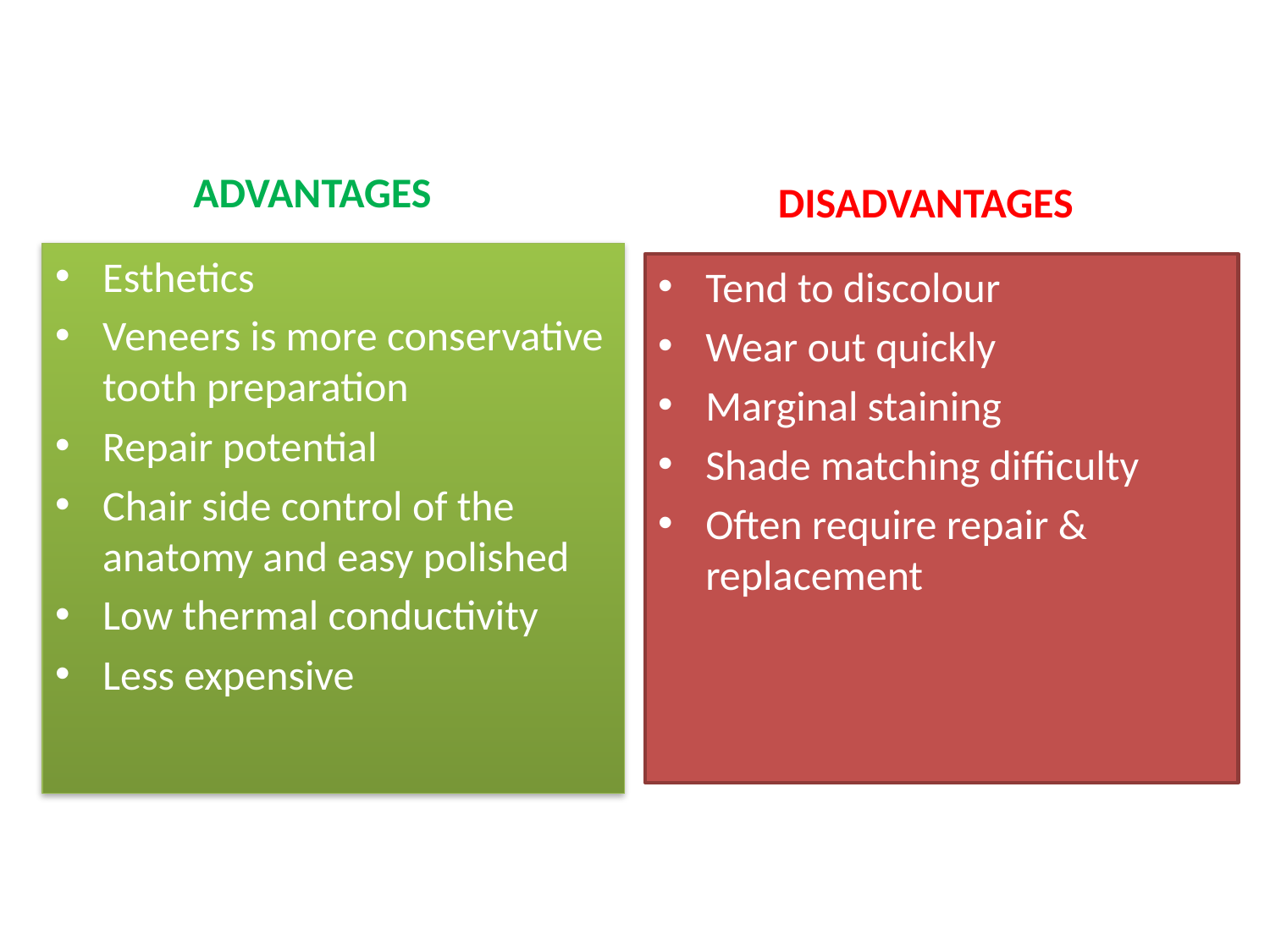

ADVANTAGES
DISADVANTAGES
Esthetics
Veneers is more conservative tooth preparation
Repair potential
Chair side control of the anatomy and easy polished
Low thermal conductivity
Less expensive
Tend to discolour
Wear out quickly
Marginal staining
Shade matching difficulty
Often require repair & replacement